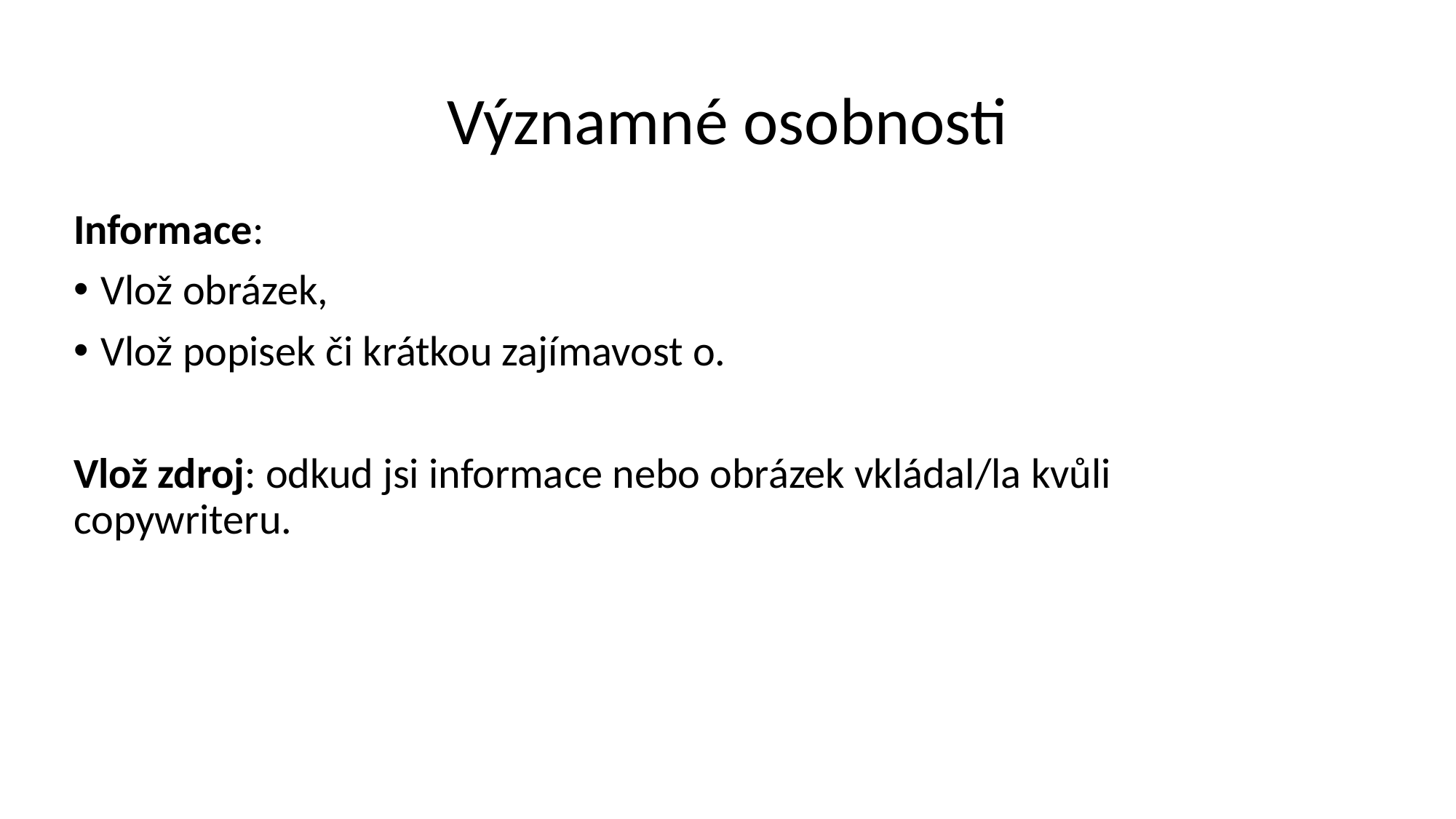

# Významné osobnosti
Informace:
Vlož obrázek,
Vlož popisek či krátkou zajímavost o.

Vlož zdroj: odkud jsi informace nebo obrázek vkládal/la kvůli copywriteru.